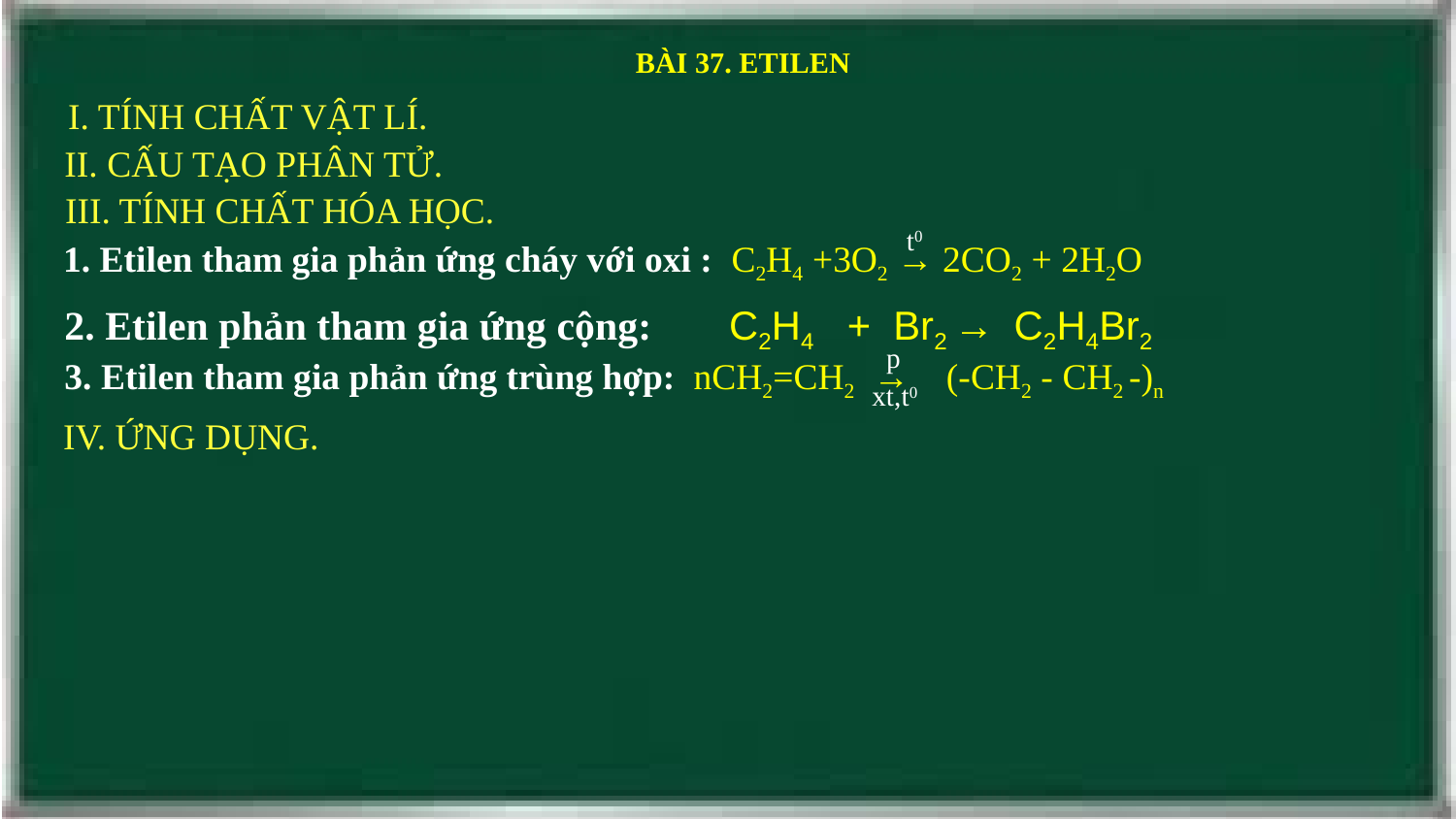

# BÀI 37. ETILEN
I. TÍNH CHẤT VẬT LÍ.
II. CẤU TẠO PHÂN TỬ.
III. TÍNH CHẤT HÓA HỌC.
t0
1. Etilen tham gia phản ứng cháy với oxi :  C2H4 +3O2 → 2CO2 + 2H2O
2. Etilen phản tham gia ứng cộng:       C2H4   +  Br2 →   C2H4Br2
p
3. Etilen tham gia phản ứng trùng hợp:  nCH2=CH2  →    (-CH2 - CH2 -)n
xt,t0
IV. ỨNG DỤNG.